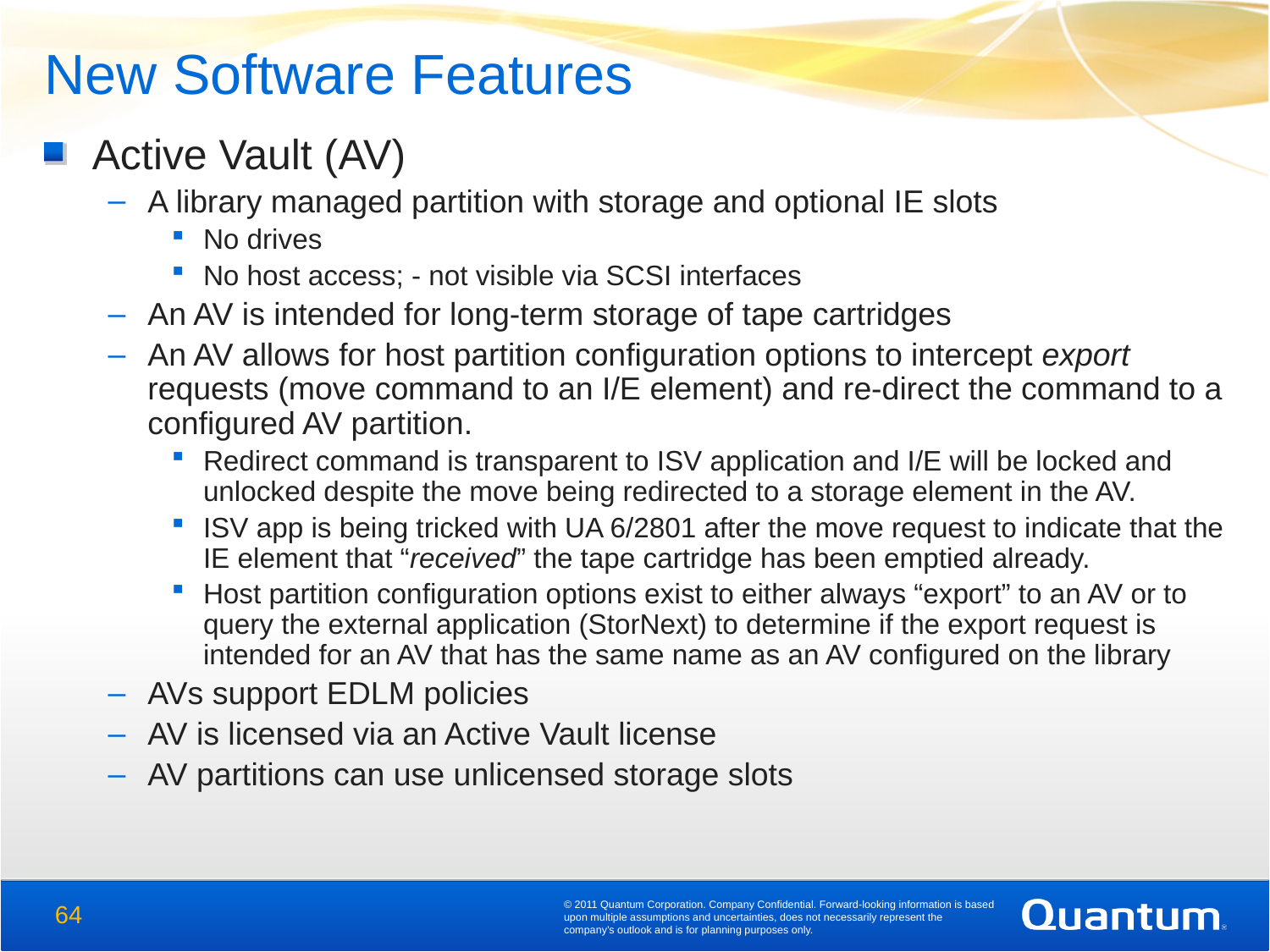

New Software Features
Active Vault (AV)
A library managed partition with storage and optional IE slots
No drives
No host access; - not visible via SCSI interfaces
An AV is intended for long-term storage of tape cartridges
An AV allows for host partition configuration options to intercept export requests (move command to an I/E element) and re-direct the command to a configured AV partition.
Redirect command is transparent to ISV application and I/E will be locked and unlocked despite the move being redirected to a storage element in the AV.
ISV app is being tricked with UA 6/2801 after the move request to indicate that the IE element that “received” the tape cartridge has been emptied already.
Host partition configuration options exist to either always “export” to an AV or to query the external application (StorNext) to determine if the export request is intended for an AV that has the same name as an AV configured on the library
AVs support EDLM policies
AV is licensed via an Active Vault license
AV partitions can use unlicensed storage slots
© 2011 Quantum Corporation. Company Confidential. Forward-looking information is based upon multiple assumptions and uncertainties, does not necessarily represent the company’s outlook and is for planning purposes only.
64